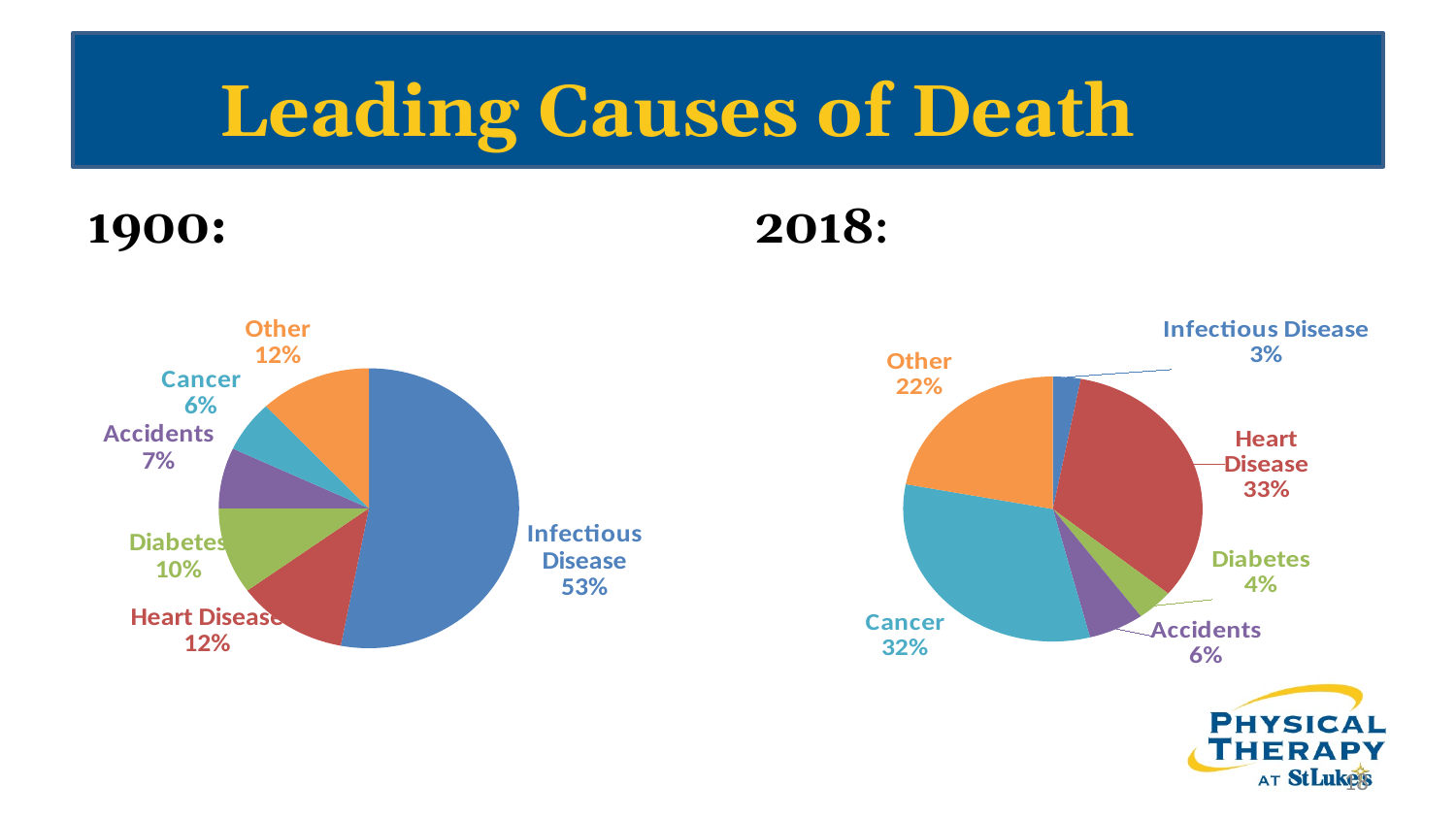

# Leading Causes of Death
1900:
2018:

### Chart

| Category | Column1 |
|---|---|
| Infectious Disease | 53.0 |
| Heart Disease | 12.0 |
| Diabetes | 10.0 |
| Accidents | 7.0 |
| Cancer | 6.0 |
| Other | 12.0 |
| Alzheimers | 0.0 |

### Chart

| Category | Column1 |
|---|---|
| Infectious Disease | 3.0 |
| Heart Disease | 33.0 |
| Diabetes | 4.0 |
| Accidents | 6.0 |
| Cancer | 32.0 |
| Other | 22.0 |
18